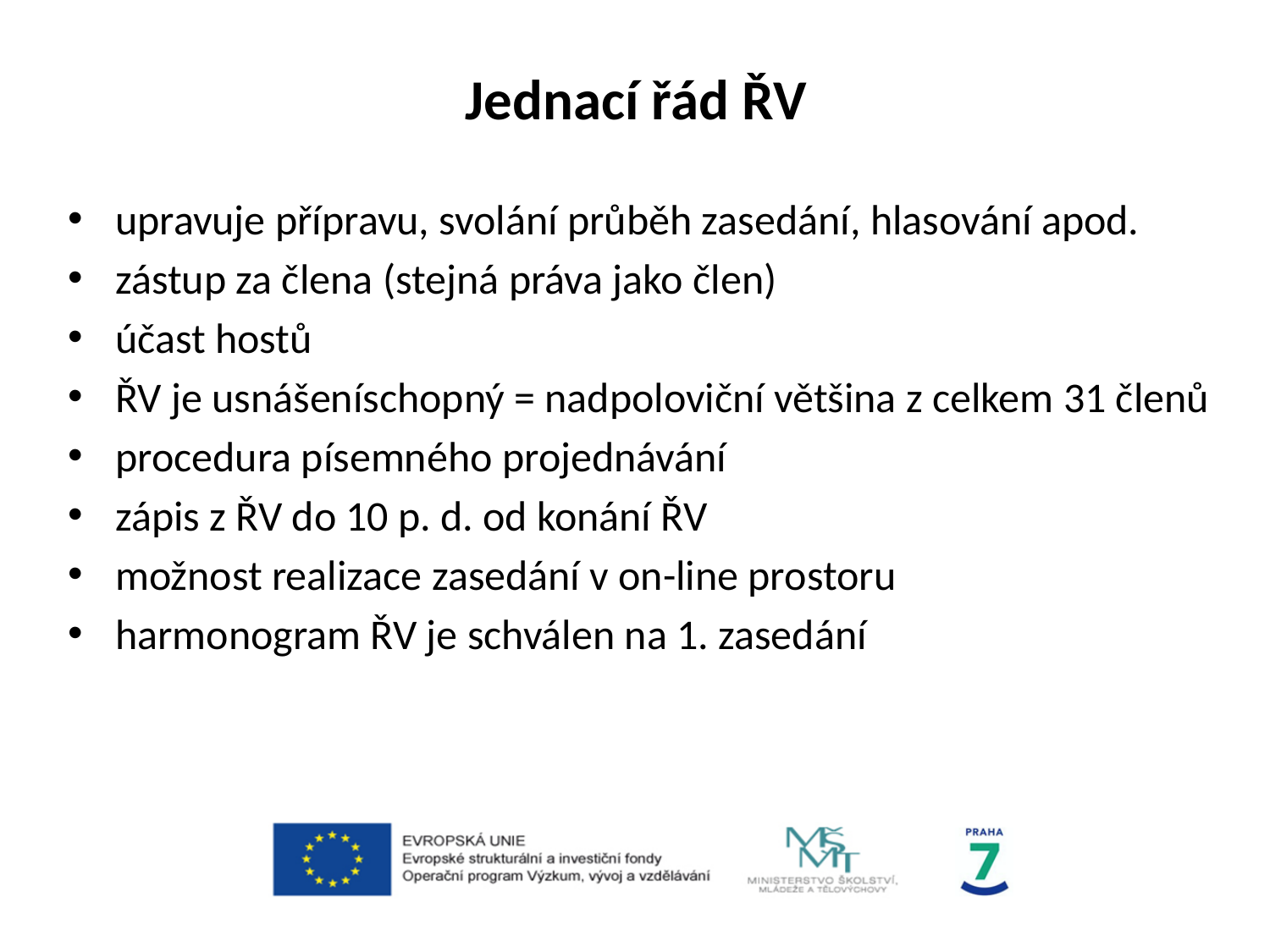

# Jednací řád ŘV
upravuje přípravu, svolání průběh zasedání, hlasování apod.
zástup za člena (stejná práva jako člen)
účast hostů
ŘV je usnášeníschopný = nadpoloviční většina z celkem 31 členů
procedura písemného projednávání
zápis z ŘV do 10 p. d. od konání ŘV
možnost realizace zasedání v on-line prostoru
harmonogram ŘV je schválen na 1. zasedání